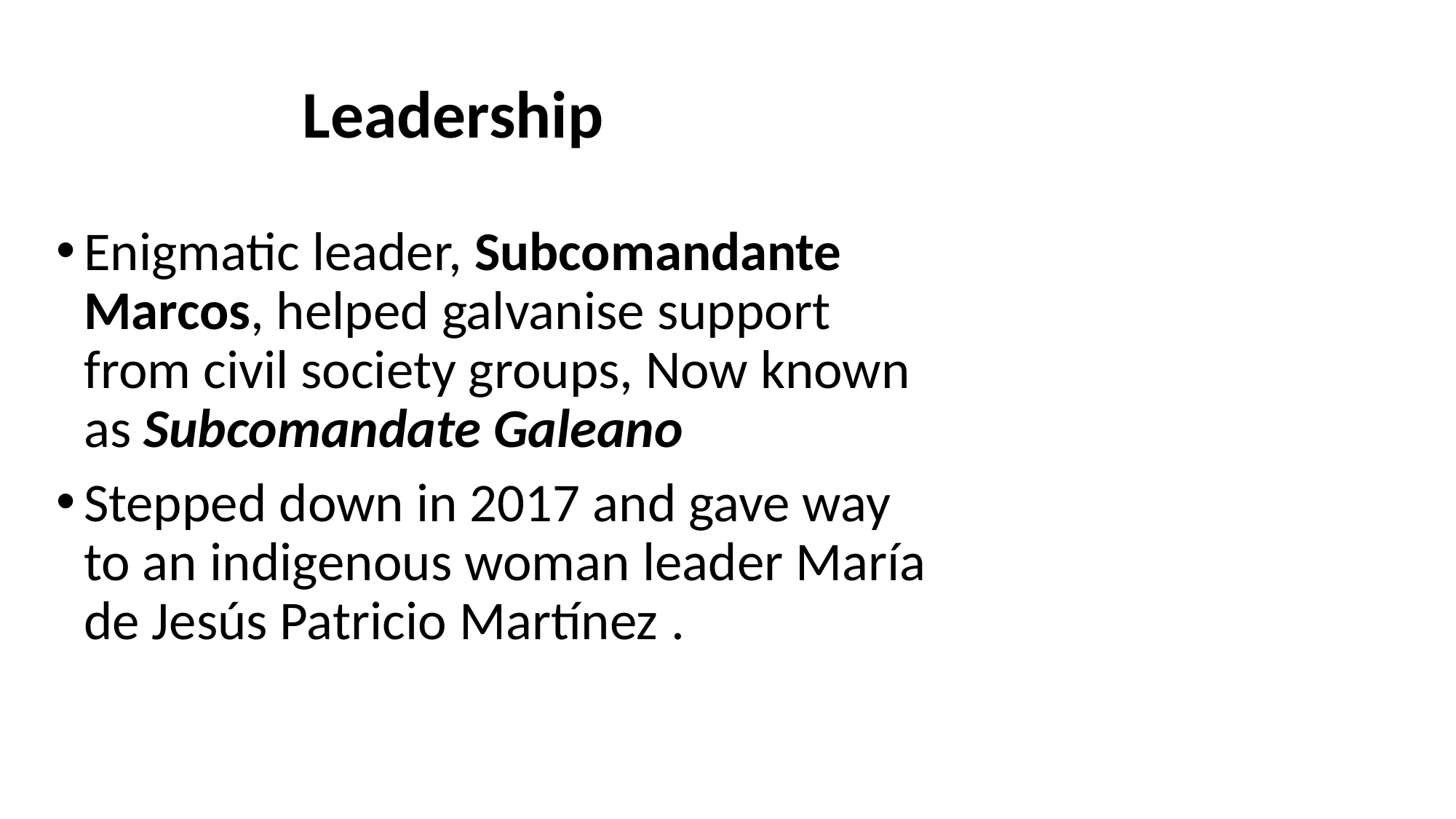

# Leadership
Enigmatic leader, Subcomandante Marcos, helped galvanise support from civil society groups, Now known as Subcomandate Galeano
Stepped down in 2017 and gave way to an indigenous woman leader María de Jesús Patricio Martínez .